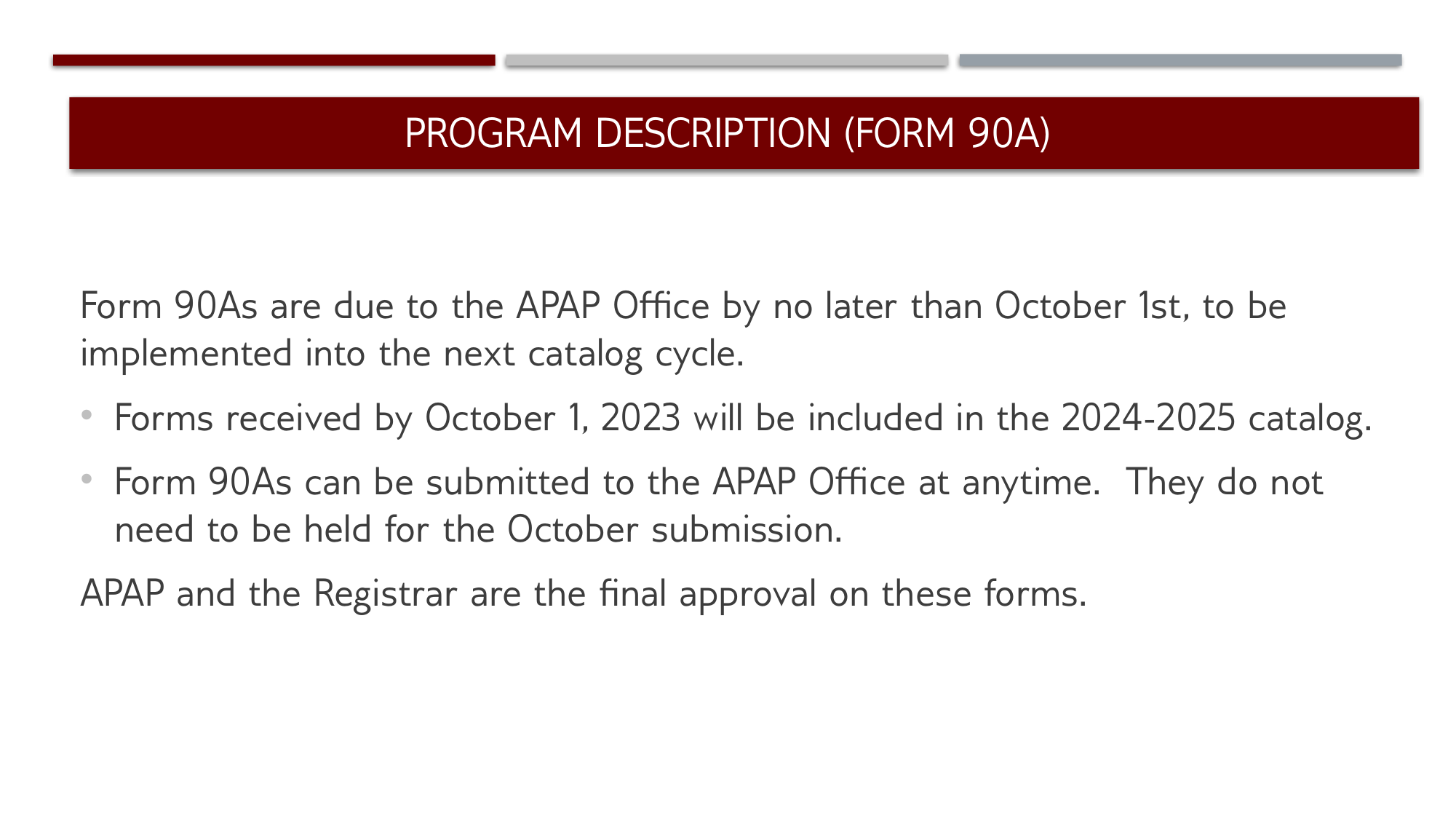

# Program Description (Form 90A)
Form 90As are due to the APAP Office by no later than October 1st, to be implemented into the next catalog cycle.
Forms received by October 1, 2023 will be included in the 2024-2025 catalog.
Form 90As can be submitted to the APAP Office at anytime.  They do not need to be held for the October submission.
APAP and the Registrar are the final approval on these forms.